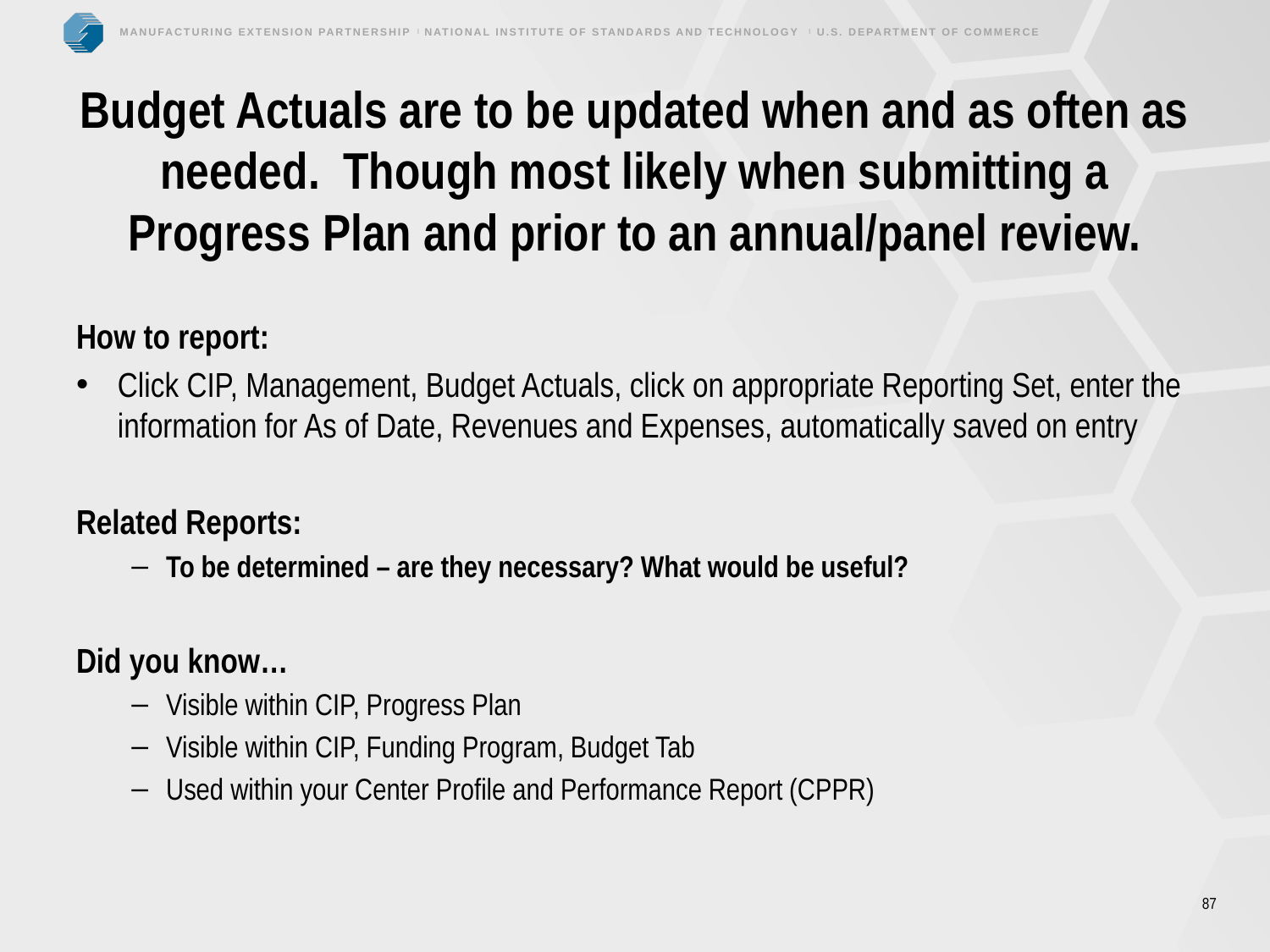

# Budget Actuals are to be updated when and as often as needed.  Though most likely when submitting a Progress Plan and prior to an annual/panel review.
How to report:
Click CIP, Management, Budget Actuals, click on appropriate Reporting Set, enter the information for As of Date, Revenues and Expenses, automatically saved on entry

Related Reports:
To be determined – are they necessary? What would be useful?

Did you know…
Visible within CIP, Progress Plan
Visible within CIP, Funding Program, Budget Tab
Used within your Center Profile and Performance Report (CPPR)

87